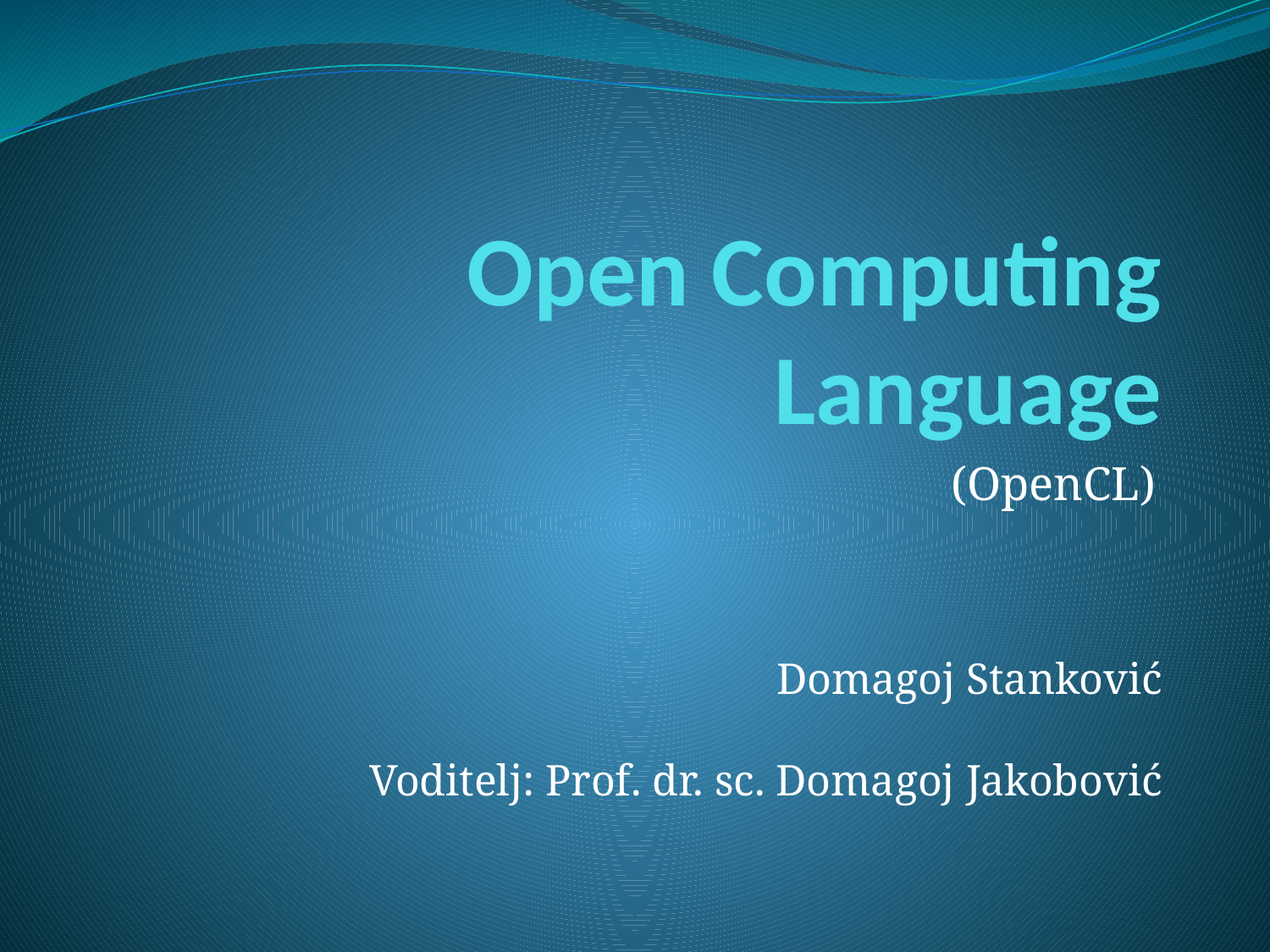

# Open Computing Language
(OpenCL)
Domagoj Stanković

Voditelj: Prof. dr. sc. Domagoj Jakobović